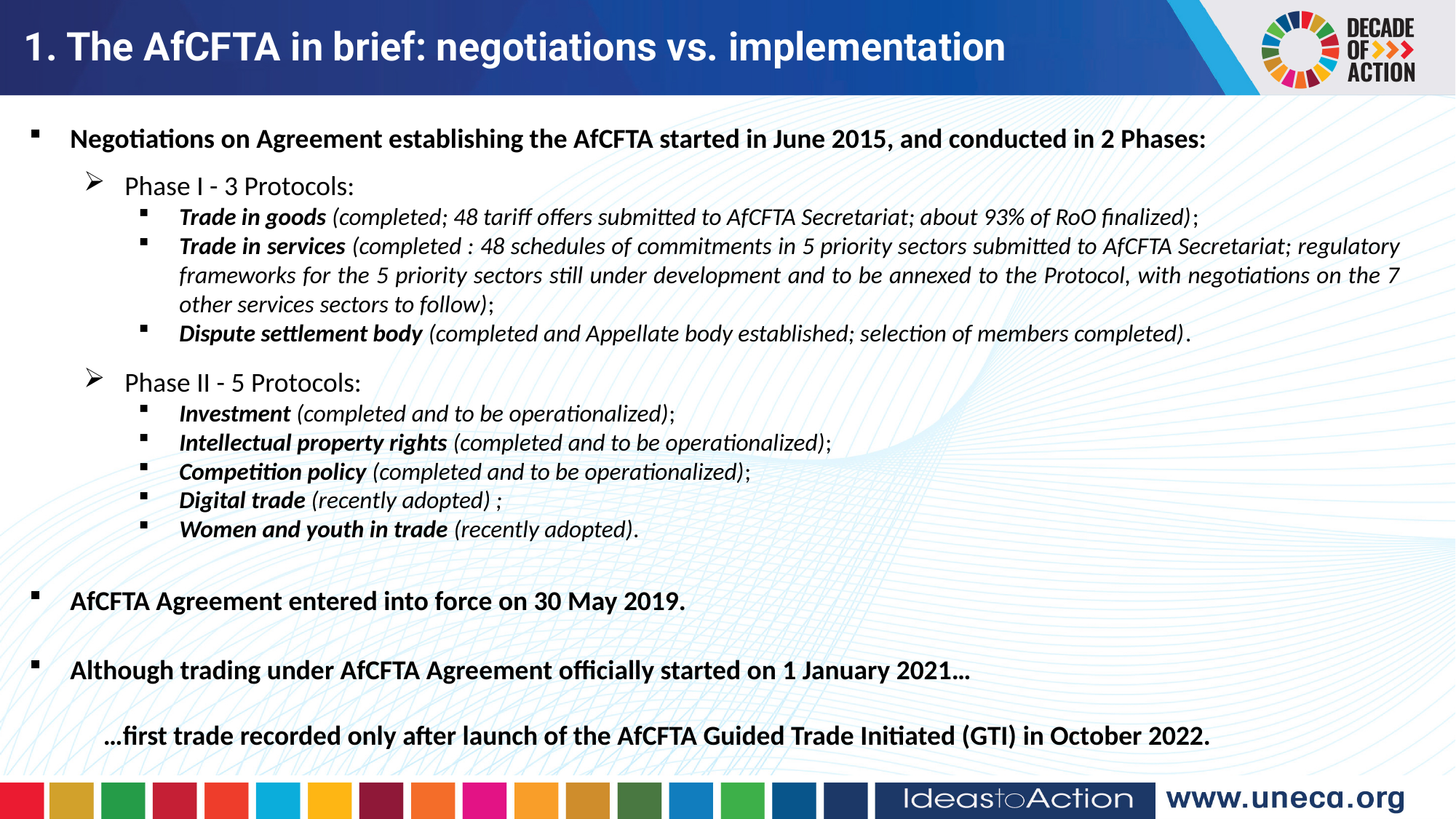

1. The AfCFTA in brief: negotiations vs. implementation
Negotiations on Agreement establishing the AfCFTA started in June 2015, and conducted in 2 Phases:

Phase I - 3 Protocols:
Trade in goods (completed; 48 tariff offers submitted to AfCFTA Secretariat; about 93% of RoO finalized);
Trade in services (completed : 48 schedules of commitments in 5 priority sectors submitted to AfCFTA Secretariat; regulatory frameworks for the 5 priority sectors still under development and to be annexed to the Protocol, with negotiations on the 7 other services sectors to follow);
Dispute settlement body (completed and Appellate body established; selection of members completed).

Phase II - 5 Protocols:
Investment (completed and to be operationalized);
Intellectual property rights (completed and to be operationalized);
Competition policy (completed and to be operationalized);
Digital trade (recently adopted) ;
Women and youth in trade (recently adopted).

AfCFTA Agreement entered into force on 30 May 2019.

Although trading under AfCFTA Agreement officially started on 1 January 2021…

            …first trade recorded only after launch of the AfCFTA Guided Trade Initiated (GTI) in October 2022.